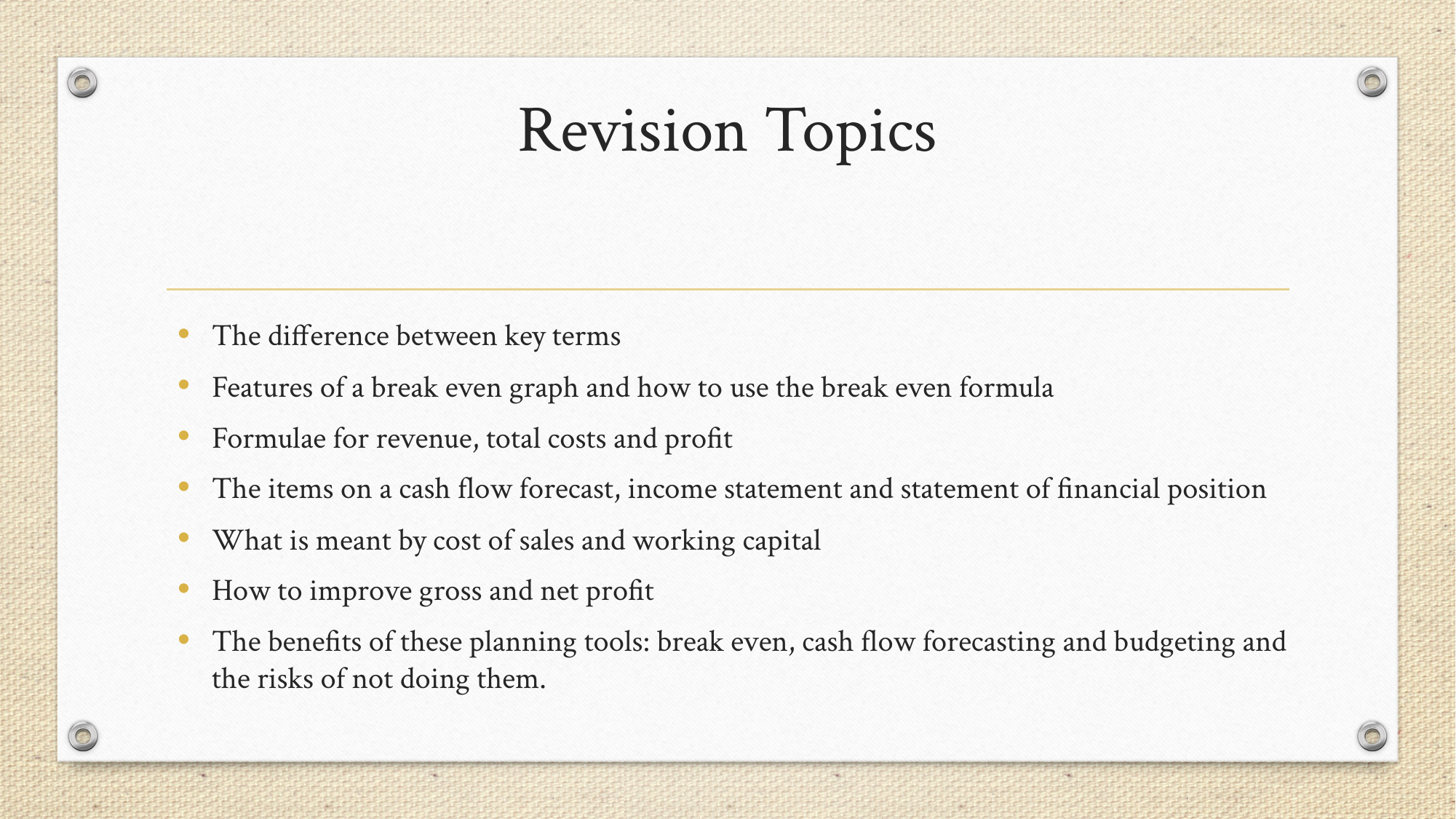

# Revision Topics
The difference between key terms
Features of a break even graph and how to use the break even formula
Formulae for revenue, total costs and profit
The items on a cash flow forecast, income statement and statement of financial position
What is meant by cost of sales and working capital
How to improve gross and net profit
The benefits of these planning tools: break even, cash flow forecasting and budgeting and the risks of not doing them.